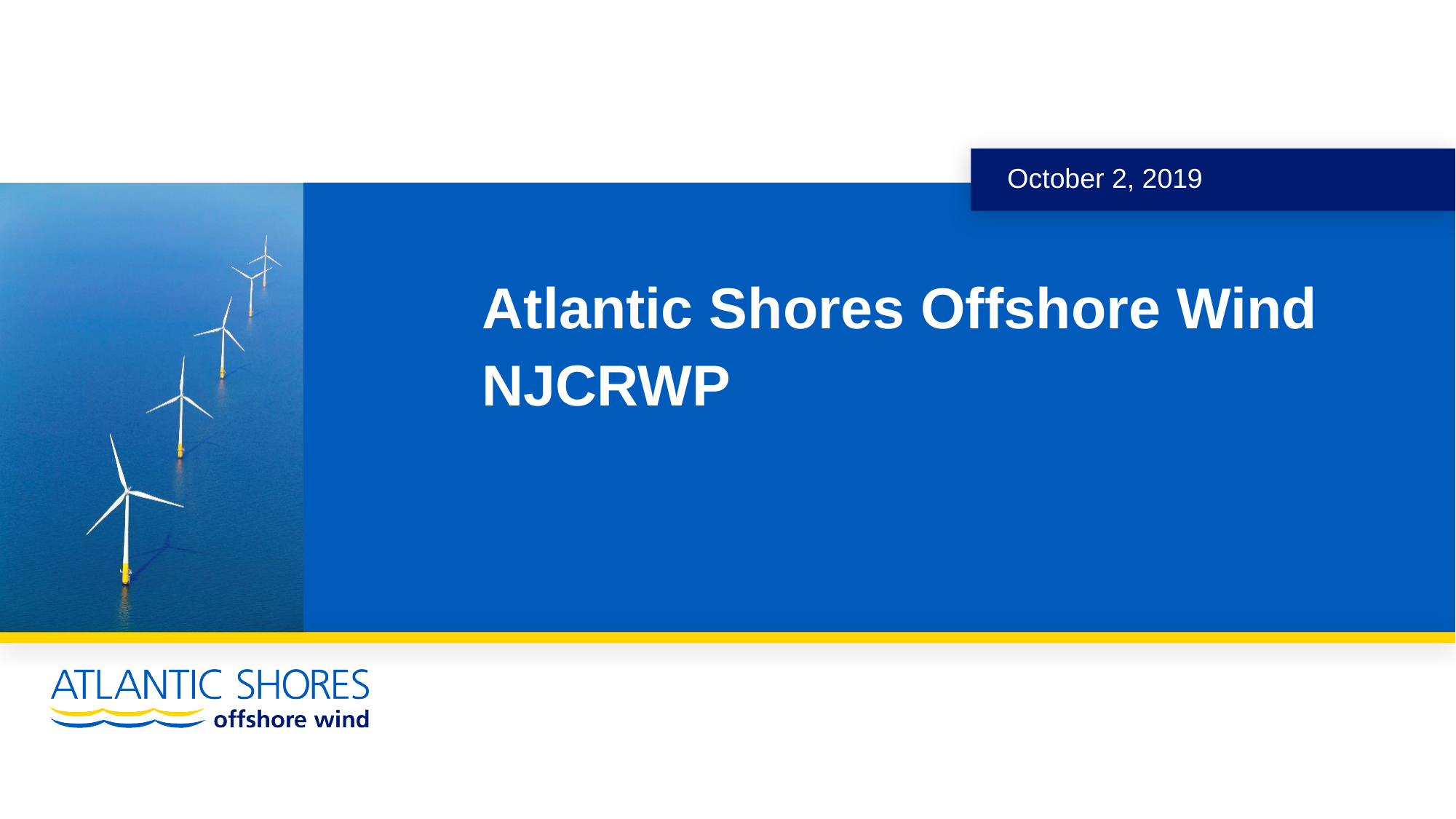

October 2, 2019
Atlantic Shores Offshore Wind
NJCRWP